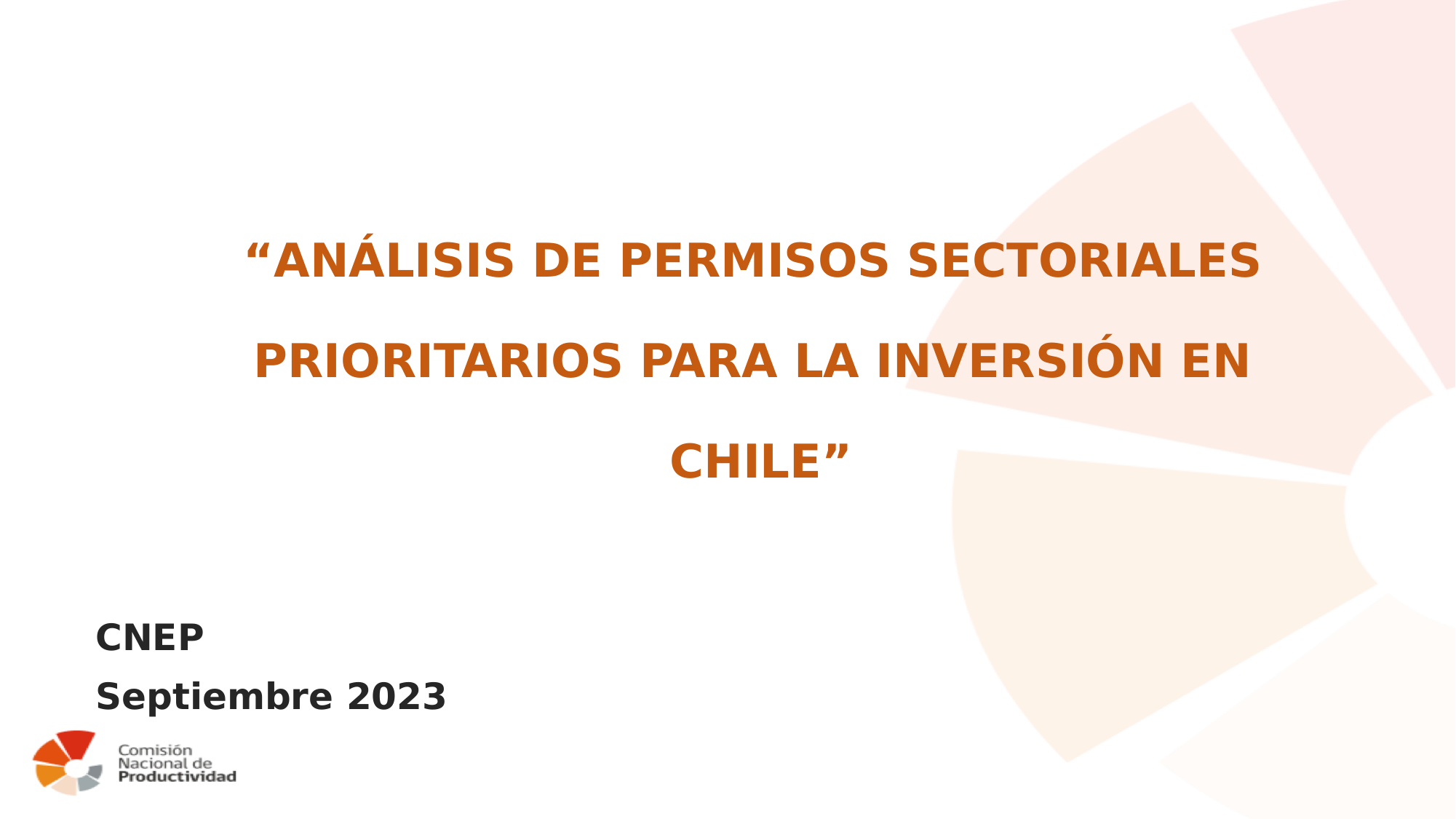

“ANÁLISIS DE PERMISOS SECTORIALES

PRIORITARIOS PARA LA INVERSIÓN EN

CHILE”

CNEP
Septiembre 2023